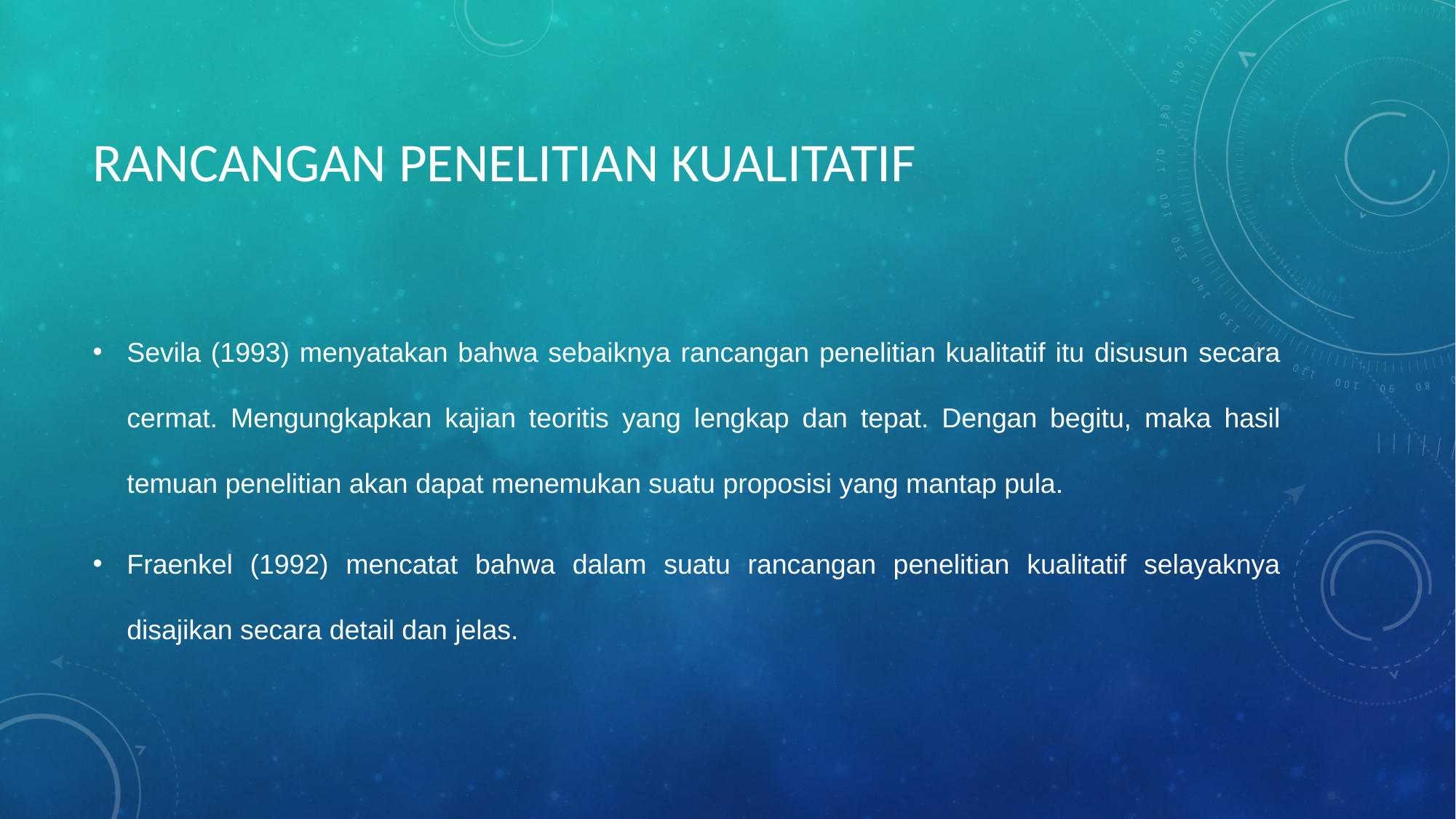

# RANCANGAN PENELITIAN KUALITATIF
Sevila (1993) menyatakan bahwa sebaiknya rancangan penelitian kualitatif itu disusun secara cermat. Mengungkapkan kajian teoritis yang lengkap dan tepat. Dengan begitu, maka hasil temuan penelitian akan dapat menemukan suatu proposisi yang mantap pula.
Fraenkel (1992) mencatat bahwa dalam suatu rancangan penelitian kualitatif selayaknya disajikan secara detail dan jelas.